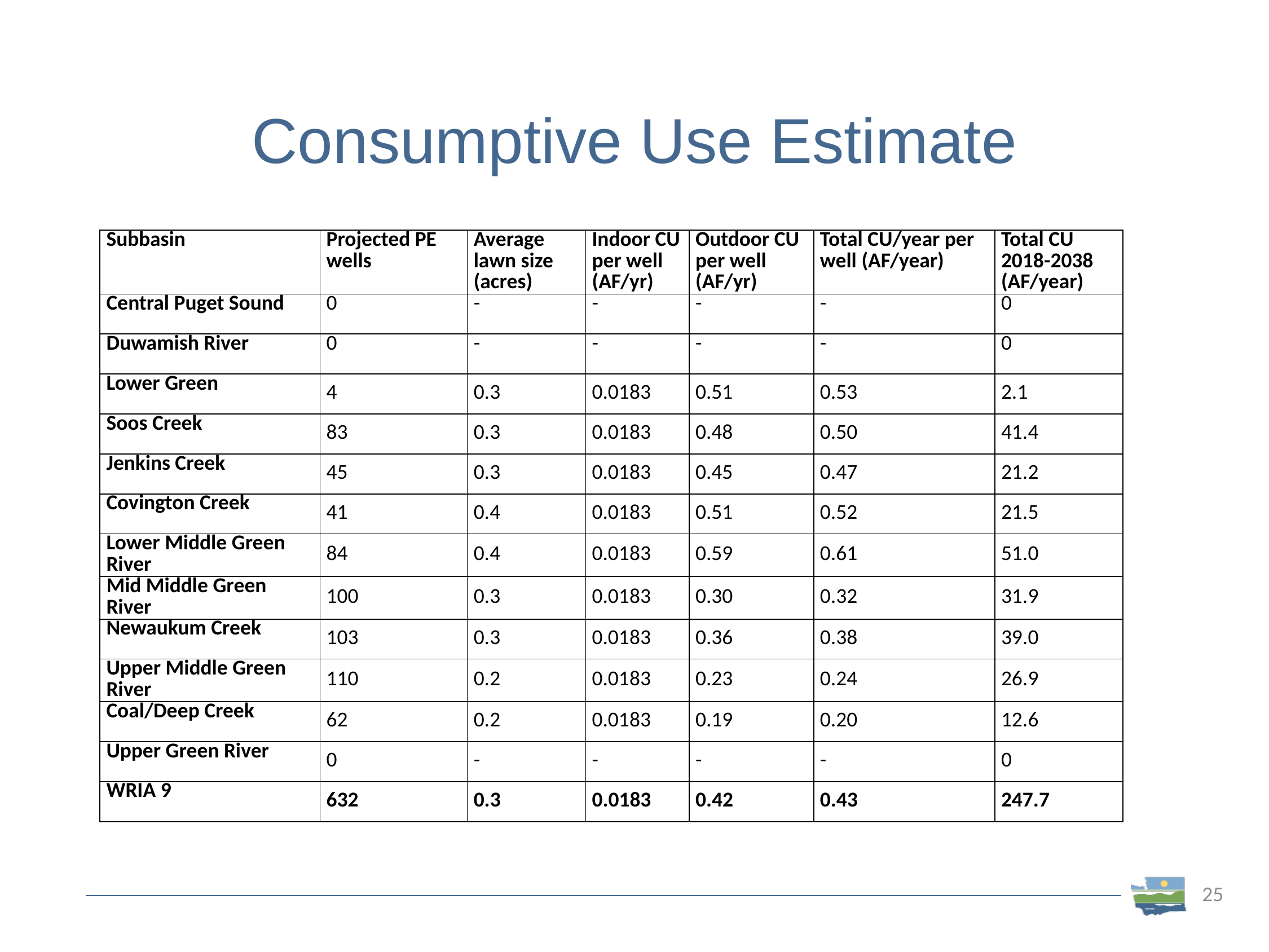

# Consumptive Use Estimate
| Subbasin | Projected PE wells | Average lawn size (acres) | Indoor CU per well (AF/yr) | Outdoor CU per well (AF/yr) | Total CU/year per well (AF/year) | Total CU 2018-2038 (AF/year) |
| --- | --- | --- | --- | --- | --- | --- |
| Central Puget Sound | 0 | - | - | - | - | 0 |
| Duwamish River | 0 | - | - | - | - | 0 |
| Lower Green | 4 | 0.3 | 0.0183 | 0.51 | 0.53 | 2.1 |
| Soos Creek | 83 | 0.3 | 0.0183 | 0.48 | 0.50 | 41.4 |
| Jenkins Creek | 45 | 0.3 | 0.0183 | 0.45 | 0.47 | 21.2 |
| Covington Creek | 41 | 0.4 | 0.0183 | 0.51 | 0.52 | 21.5 |
| Lower Middle Green River | 84 | 0.4 | 0.0183 | 0.59 | 0.61 | 51.0 |
| Mid Middle Green River | 100 | 0.3 | 0.0183 | 0.30 | 0.32 | 31.9 |
| Newaukum Creek | 103 | 0.3 | 0.0183 | 0.36 | 0.38 | 39.0 |
| Upper Middle Green River | 110 | 0.2 | 0.0183 | 0.23 | 0.24 | 26.9 |
| Coal/Deep Creek | 62 | 0.2 | 0.0183 | 0.19 | 0.20 | 12.6 |
| Upper Green River | 0 | - | - | - | - | 0 |
| WRIA 9 | 632 | 0.3 | 0.0183 | 0.42 | 0.43 | 247.7 |
25